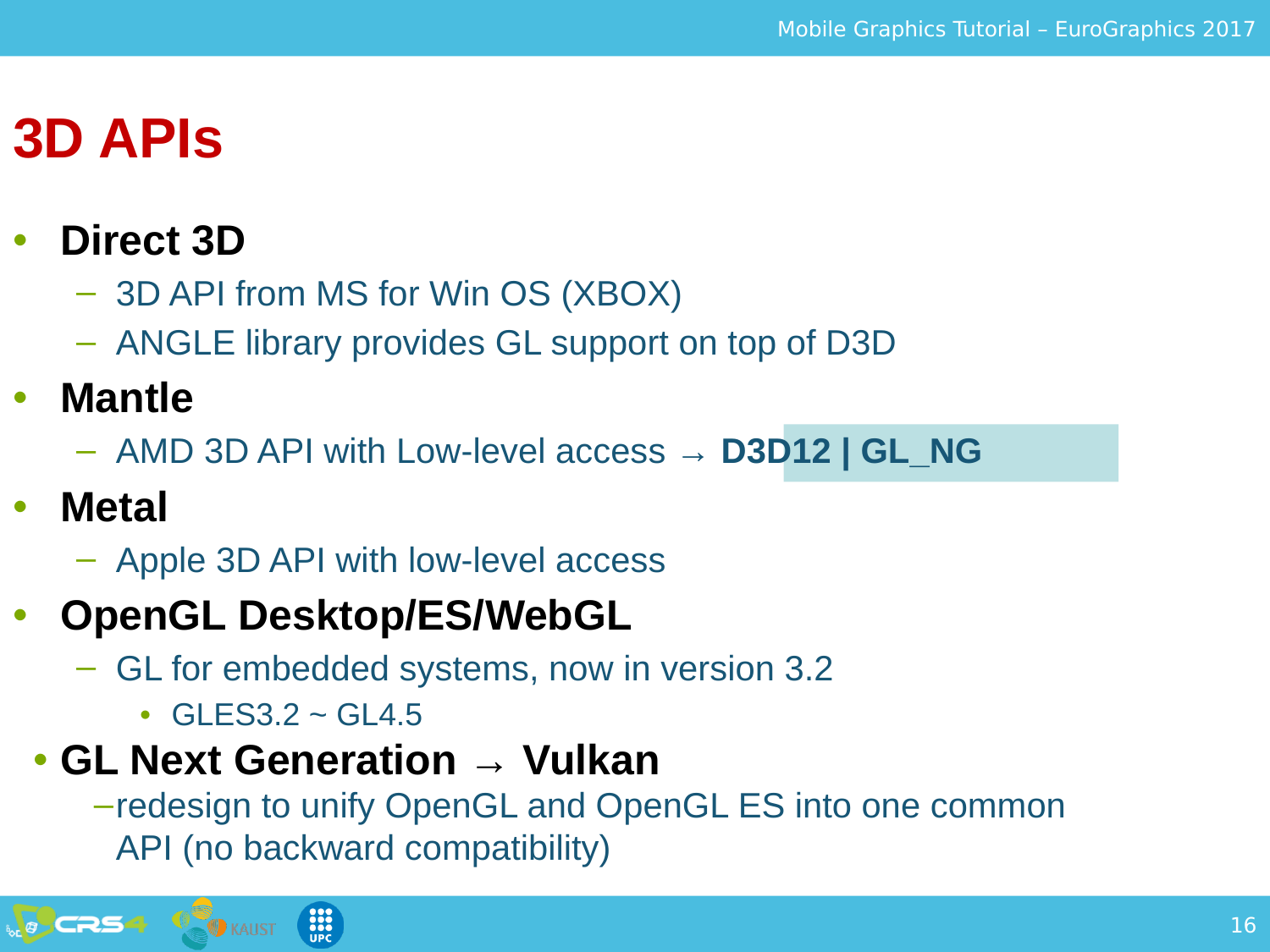

3D APIs
Direct 3D
3D API from MS for Win OS (XBOX)
ANGLE library provides GL support on top of D3D
Mantle
AMD 3D API with Low-level access → D3D12 | GL_NG
Metal
Apple 3D API with low-level access
OpenGL Desktop/ES/WebGL
GL for embedded systems, now in version 3.2
GLES3.2 ~ GL4.5
GL Next Generation → Vulkan
redesign to unify OpenGL and OpenGL ES into one common API (no backward compatibility)

16